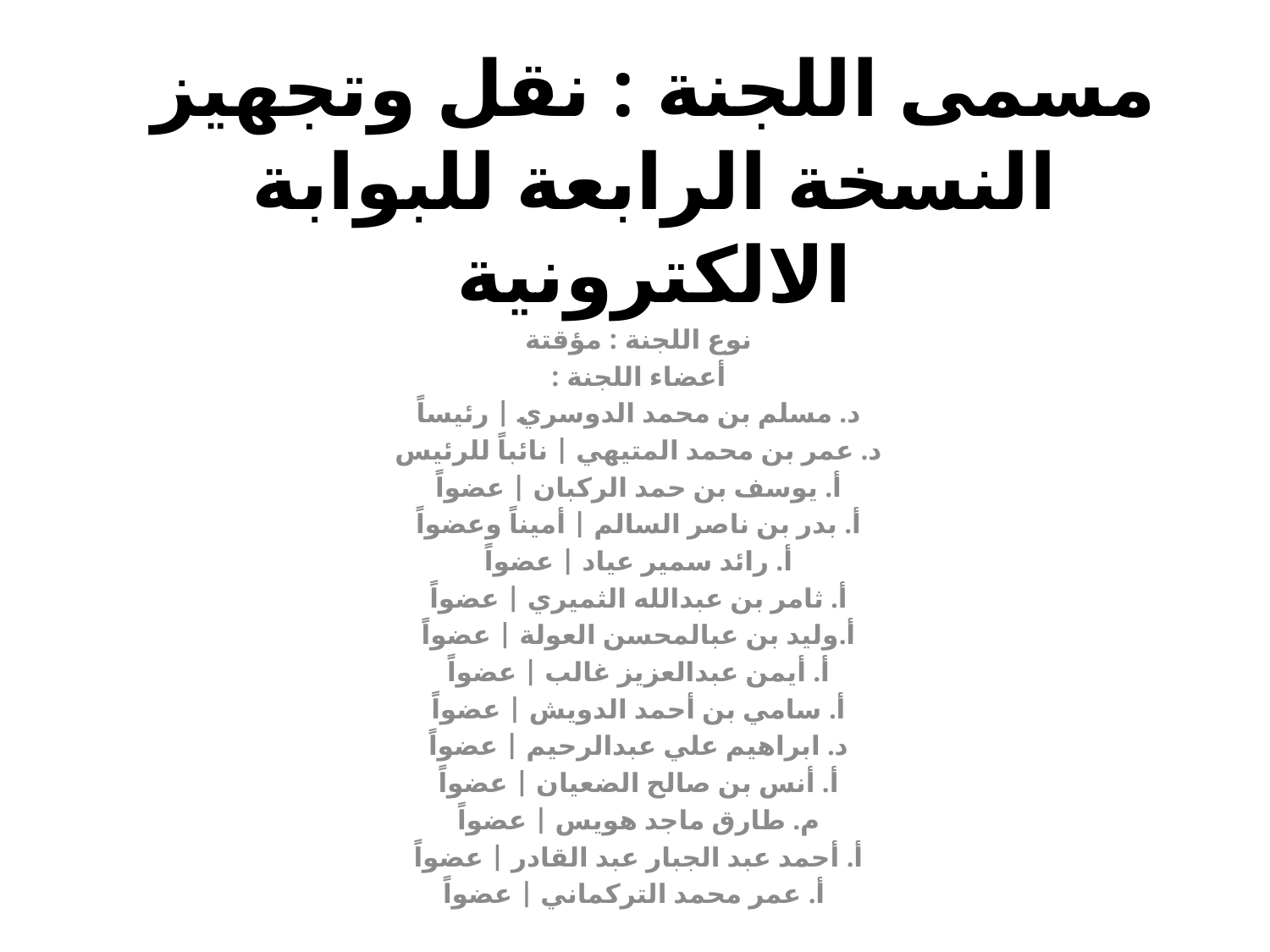

# مسمى اللجنة : نقل وتجهيز النسخة الرابعة للبوابة الالكترونية
  نوع اللجنة : مؤقتة
أعضاء اللجنة :
د. مسلم بن محمد الدوسري | رئيساً
د. عمر بن محمد المتيهي | نائباً للرئيس
أ. يوسف بن حمد الركبان | عضواً
أ. بدر بن ناصر السالم | أميناً وعضواً
أ. رائد سمير عياد | عضواً
أ. ثامر بن عبدالله الثميري | عضواً
أ.وليد بن عبالمحسن العولة | عضواً
أ. أيمن عبدالعزيز غالب | عضواً
أ. سامي بن أحمد الدويش | عضواً
د. ابراهيم علي عبدالرحيم | عضواً
أ. أنس بن صالح الضعيان | عضواً
م. طارق ماجد هويس | عضواً
أ. أحمد عبد الجبار عبد القادر | عضواً
أ. عمر محمد التركماني | عضواً